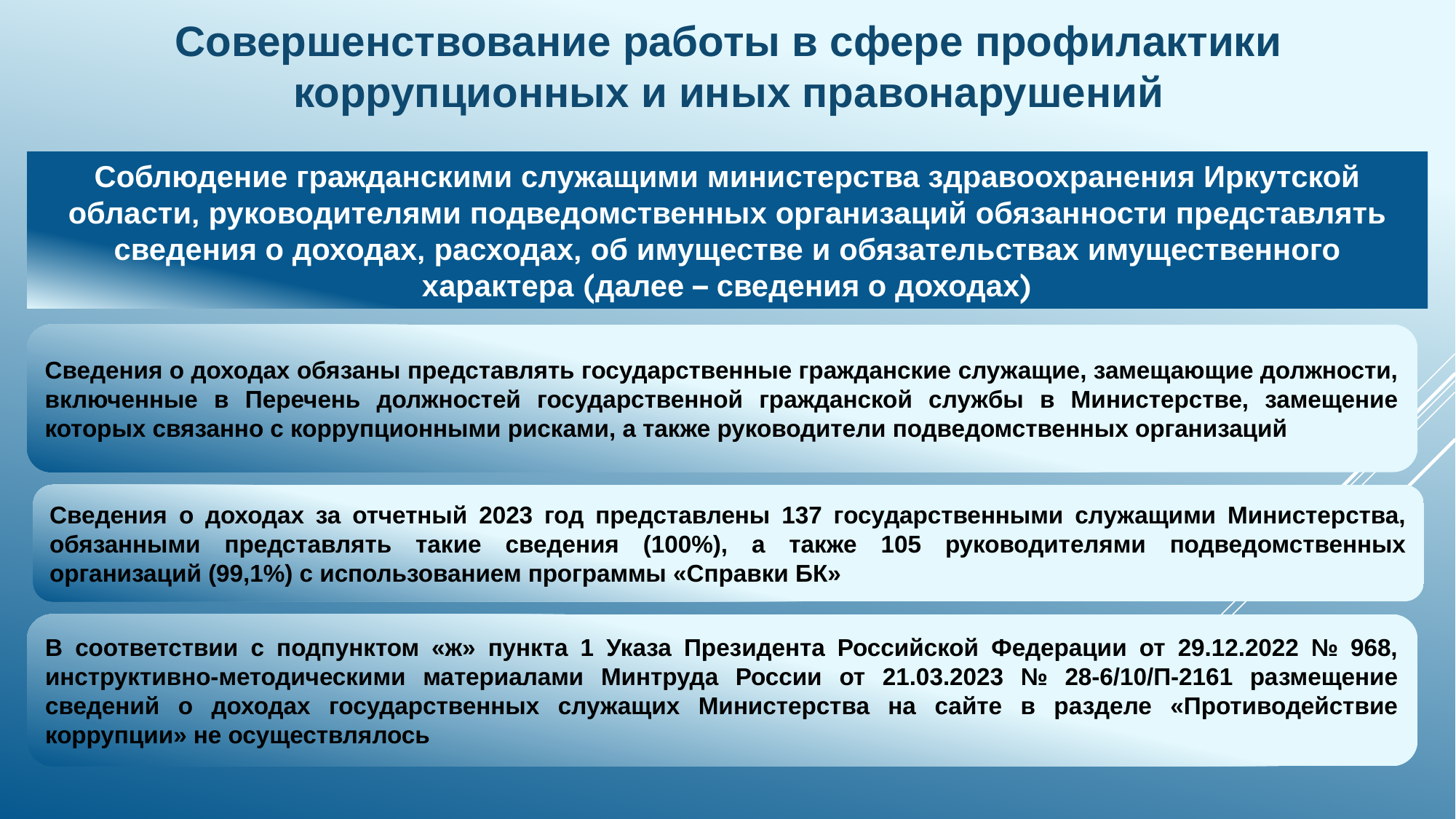

Совершенствование работы в сфере профилактики коррупционных и иных правонарушений
Соблюдение гражданскими служащими министерства здравоохранения Иркутской области, руководителями подведомственных организаций обязанности представлять сведения о доходах, расходах, об имуществе и обязательствах имущественного характера (далее – сведения о доходах)
Сведения о доходах обязаны представлять государственные гражданские служащие, замещающие должности, включенные в Перечень должностей государственной гражданской службы в Министерстве, замещение которых связанно с коррупционными рисками, а также руководители подведомственных организаций
Сведения о доходах за отчетный 2023 год представлены 137 государственными служащими Министерства, обязанными представлять такие сведения (100%), а также 105 руководителями подведомственных организаций (99,1%) с использованием программы «Справки БК»
В соответствии с подпунктом «ж» пункта 1 Указа Президента Российской Федерации от 29.12.2022 № 968, инструктивно-методическими материалами Минтруда России от 21.03.2023 № 28-6/10/П-2161 размещение сведений о доходах государственных служащих Министерства на сайте в разделе «Противодействие коррупции» не осуществлялось